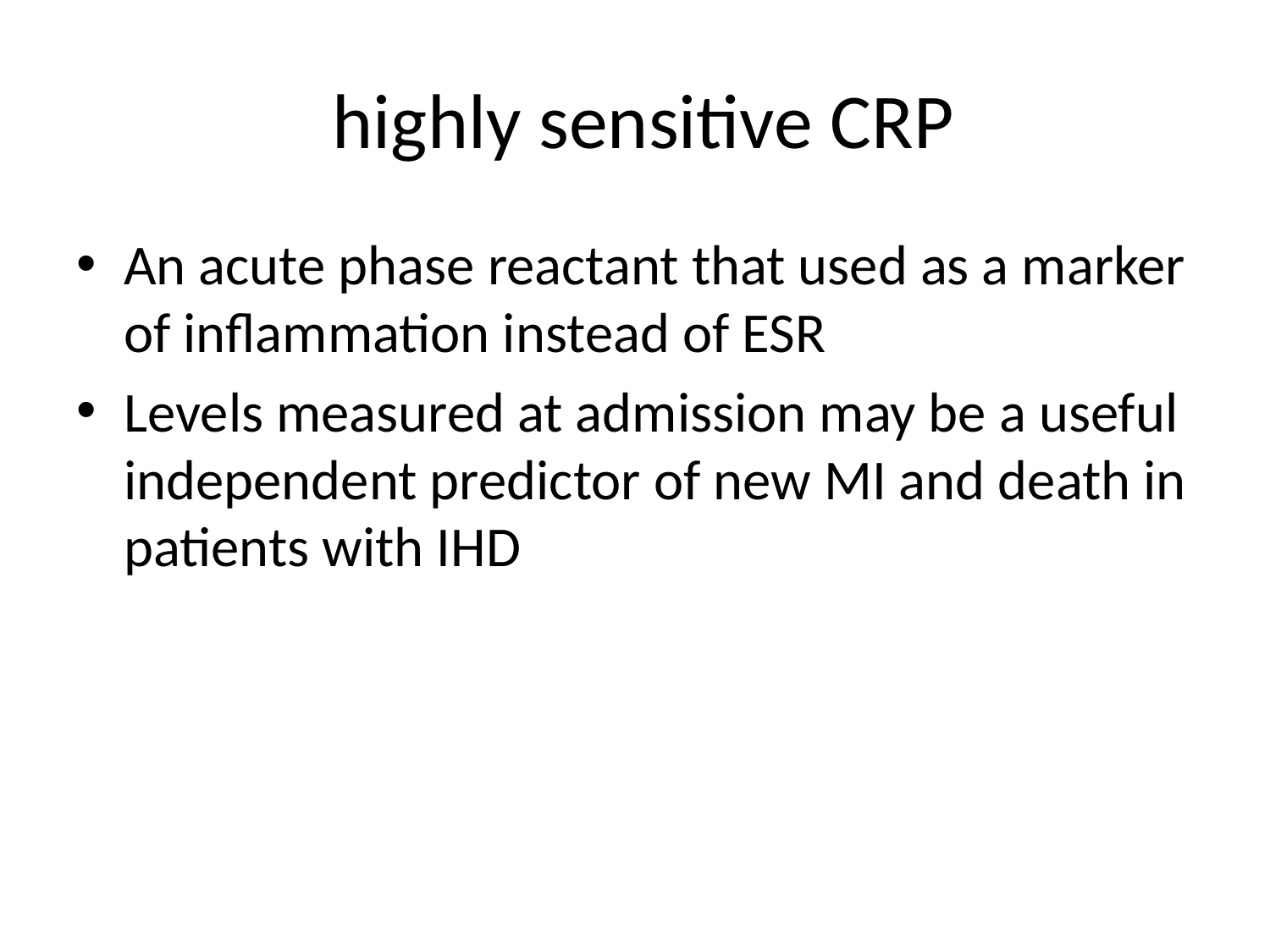

# highly sensitive CRP
An acute phase reactant that used as a marker of inflammation instead of ESR
Levels measured at admission may be a useful independent predictor of new MI and death in patients with IHD